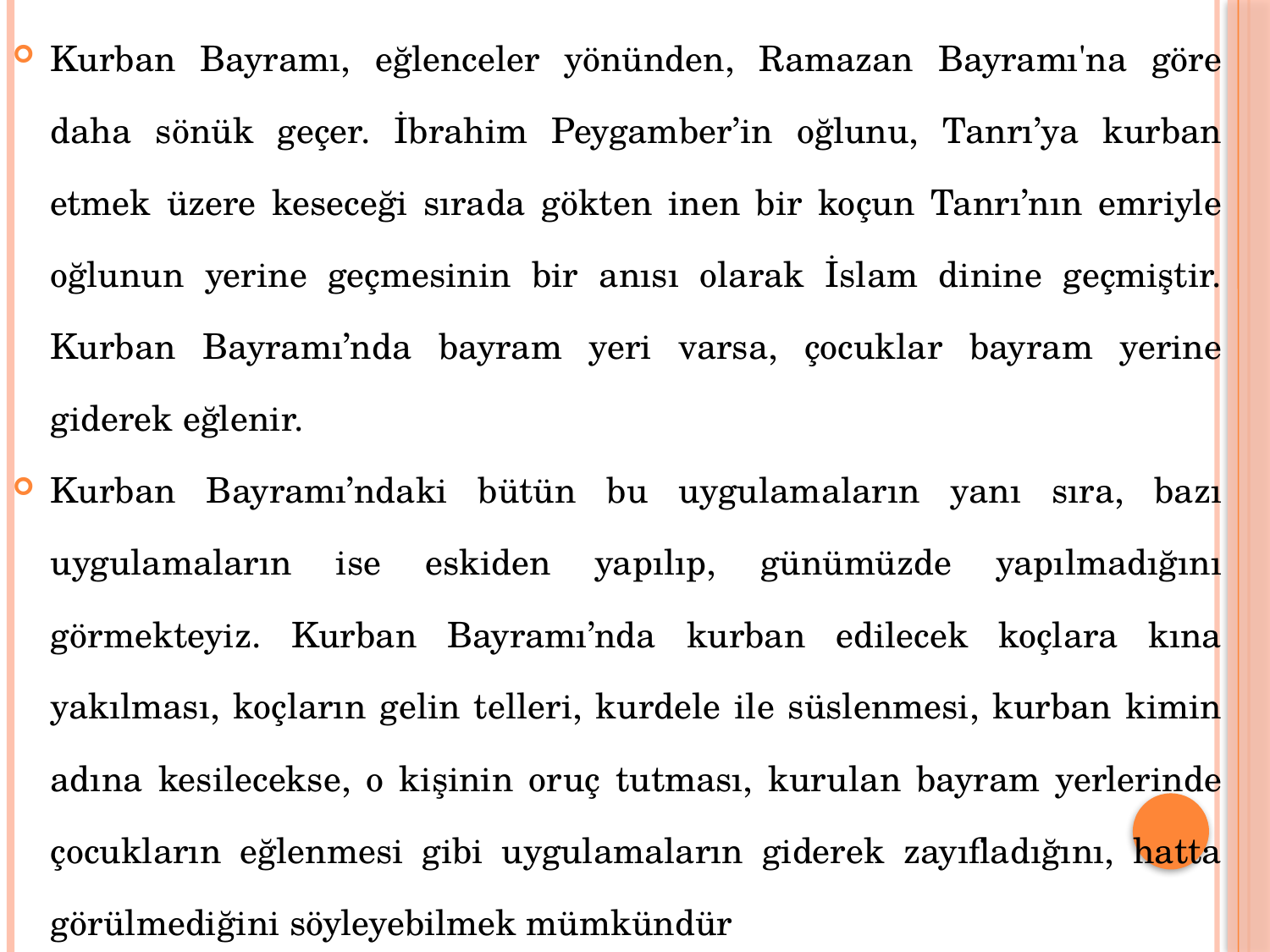

Kurban Bayramı, eğlenceler yönünden, Ramazan Bayramı'na göre daha sönük geçer. İbrahim Peygamber’in oğlunu, Tanrı’ya kurban etmek üzere keseceği sırada gökten inen bir koçun Tanrı’nın emriyle oğlunun yerine geçmesinin bir anısı olarak İslam dinine geçmiştir. Kurban Bayramı’nda bayram yeri varsa, çocuklar bayram yerine giderek eğlenir.
Kurban Bayramı’ndaki bütün bu uygulamaların yanı sıra, bazı uygulamaların ise eskiden yapılıp, günümüzde yapılmadığını görmekteyiz. Kurban Bayramı’nda kurban edilecek koçlara kına yakılması, koçların gelin telleri, kurdele ile süslenmesi, kurban kimin adına kesilecekse, o kişinin oruç tutması, kurulan bayram yerlerinde çocukların eğlenmesi gibi uygulamaların giderek zayıfladığını, hatta görülmediğini söyleyebilmek mümkündür